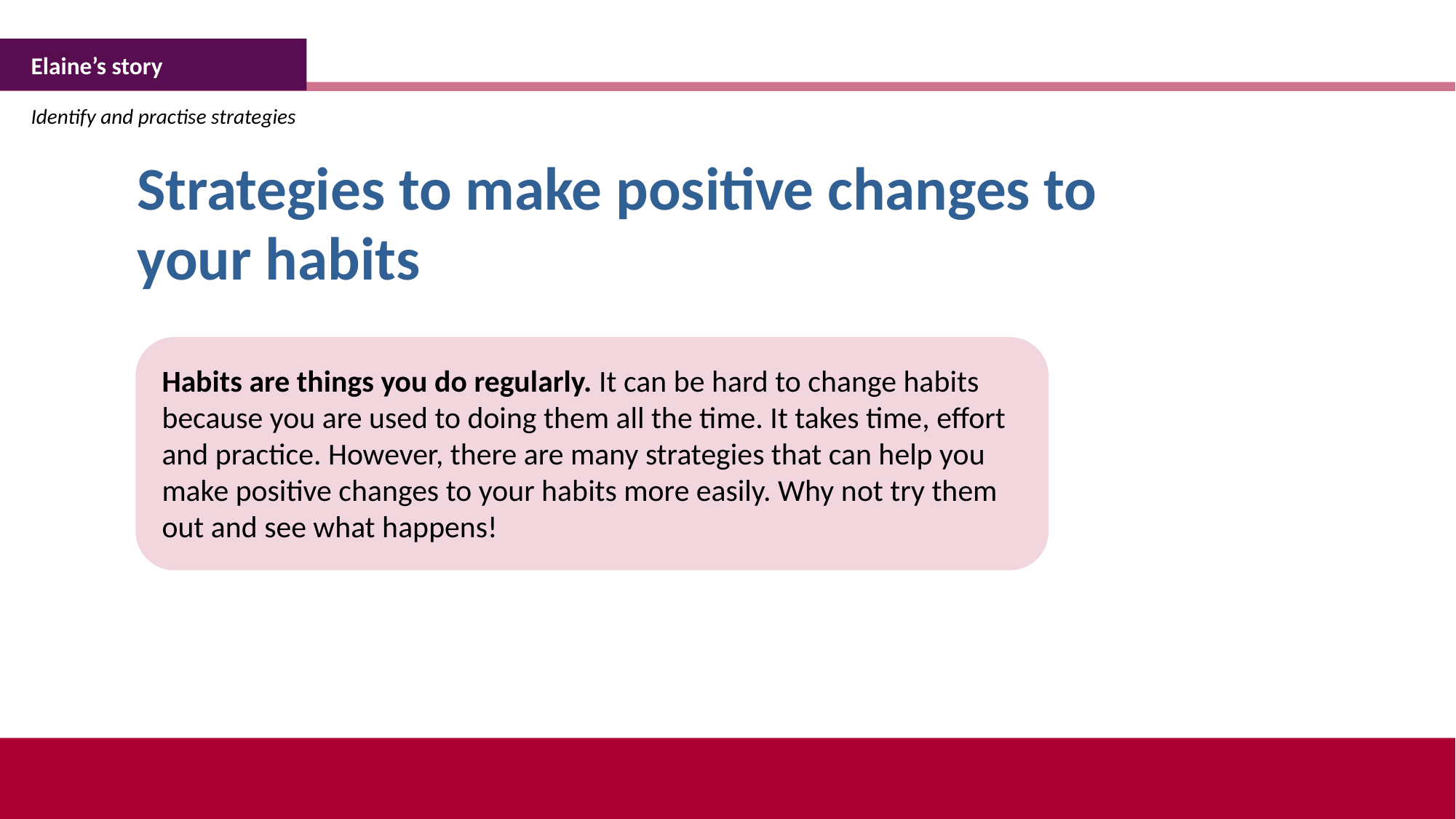

Elaine’s story
Identify and practise strategies

Strategies to make positive changes to your habits

Habits are things you do regularly. It can be hard to change habits because you are used to doing them all the time. It takes time, effort and practice. However, there are many strategies that can help you make positive changes to your habits more easily. Why not try them out and see what happens!